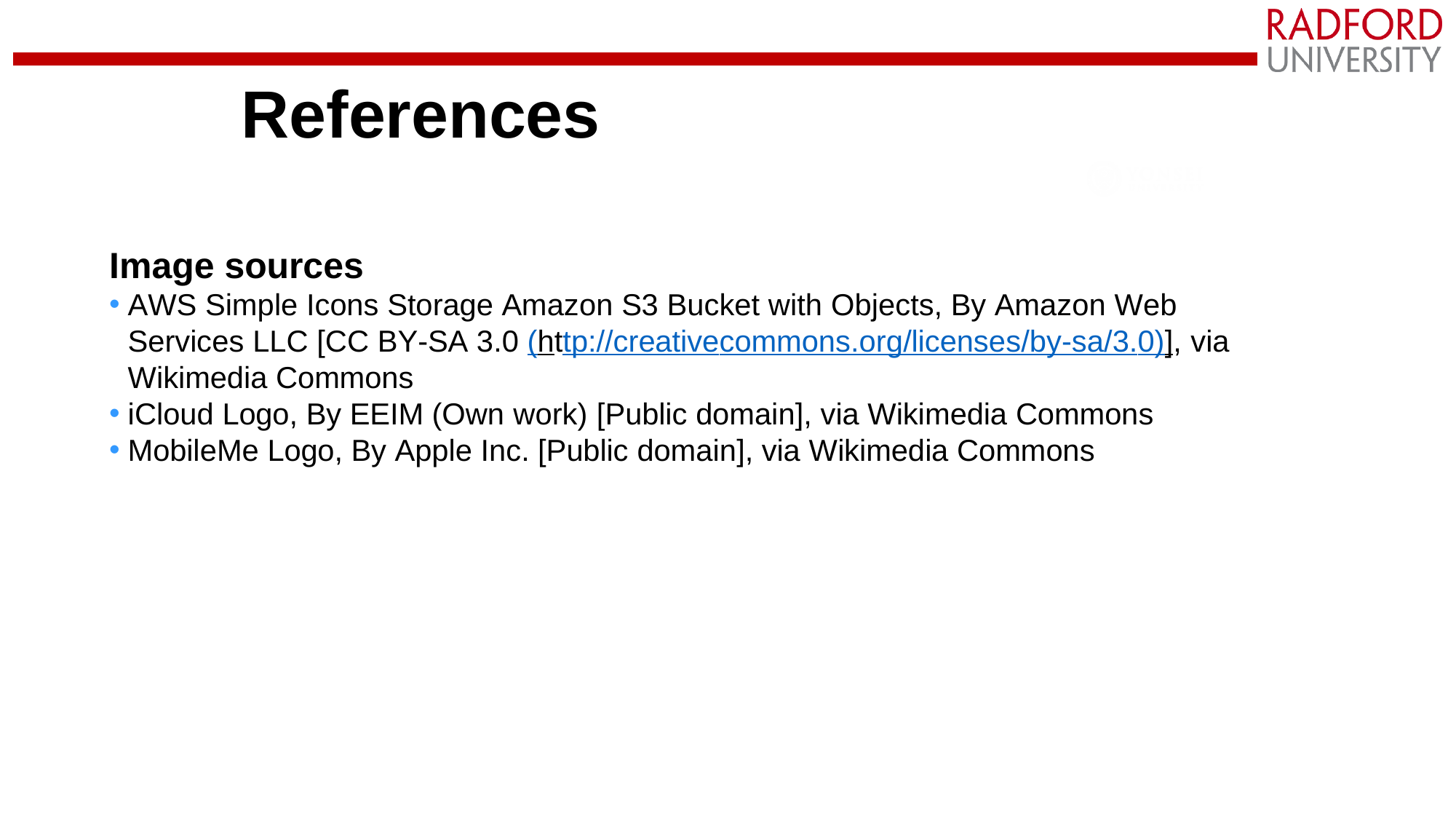

# References

Image sources
AWS Simple Icons Storage Amazon S3 Bucket with Objects, By Amazon Web Services LLC [CC BY-SA 3.0 (http://creativecommons.org/licenses/by-sa/3.0)], via Wikimedia Commons
iCloud Logo, By EEIM (Own work) [Public domain], via Wikimedia Commons
MobileMe Logo, By Apple Inc. [Public domain], via Wikimedia Commons